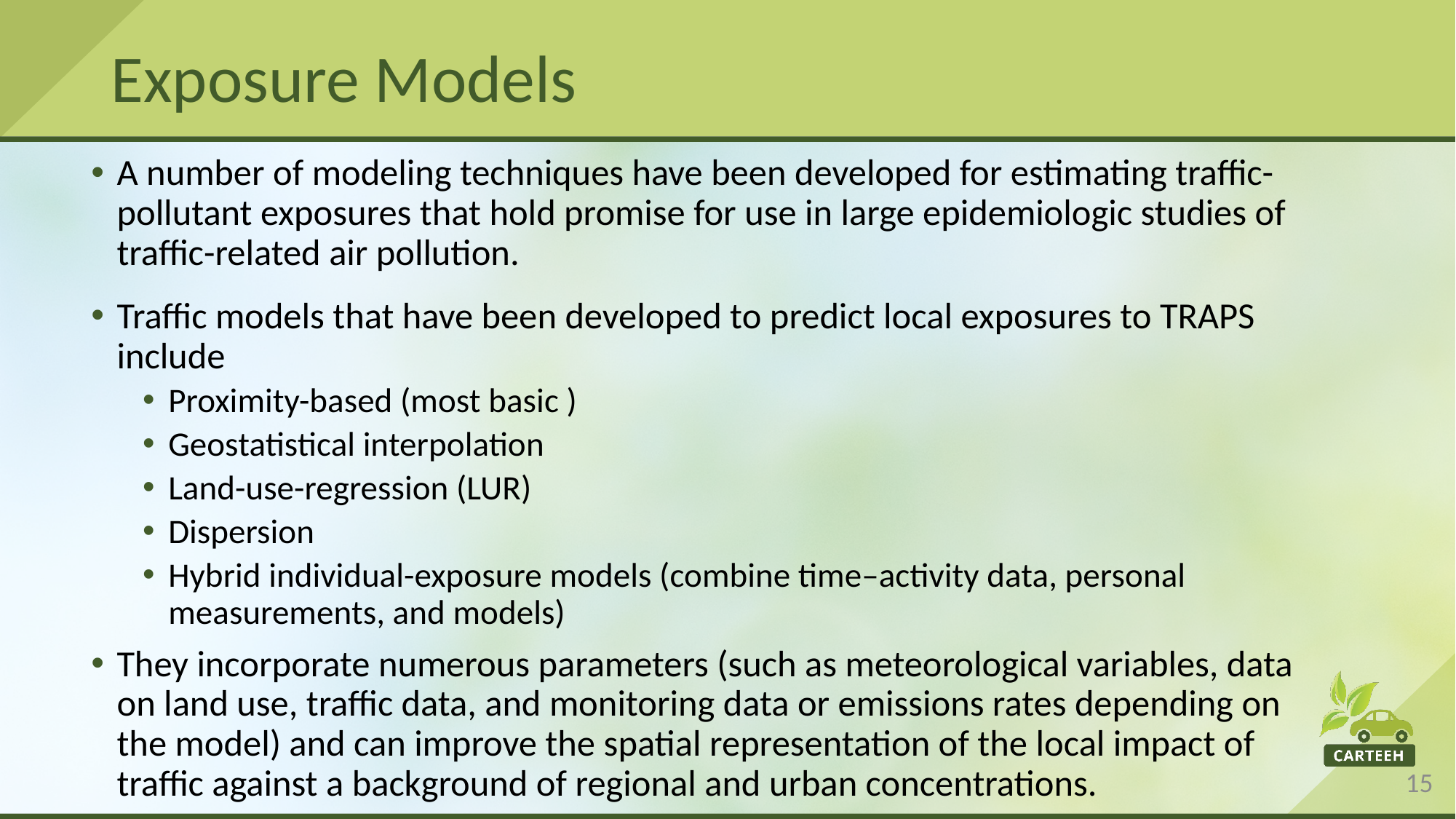

# Exposure Models
A number of modeling techniques have been developed for estimating traffic-pollutant exposures that hold promise for use in large epidemiologic studies of traffic-related air pollution.
Traffic models that have been developed to predict local exposures to TRAPS include
Proximity-based (most basic )
Geostatistical interpolation
Land-use-regression (LUR)
Dispersion
Hybrid individual-exposure models (combine time–activity data, personal measurements, and models)
They incorporate numerous parameters (such as meteorological variables, data on land use, traffic data, and monitoring data or emissions rates depending on the model) and can improve the spatial representation of the local impact of traffic against a background of regional and urban concentrations.